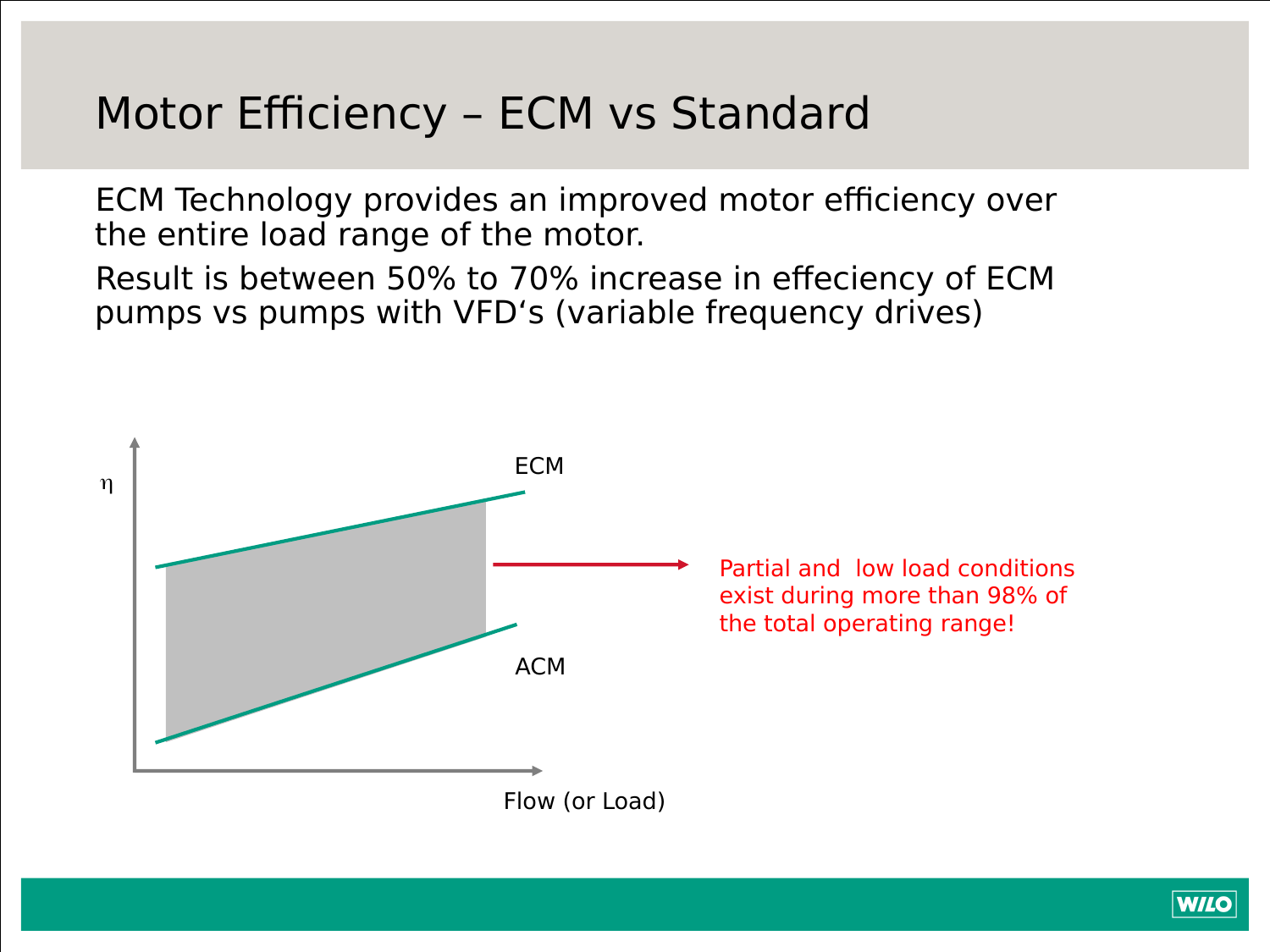

# Motor Efficiency – ECM vs Standard
ECM Technology provides an improved motor efficiency over the entire load range of the motor.
Result is between 50% to 70% increase in effeciency of ECM pumps vs pumps with VFD‘s (variable frequency drives)

η

Flow (or Load)
ECM

Partial and  low load conditions
exist during more than 98% of
the total operating range!

ACM